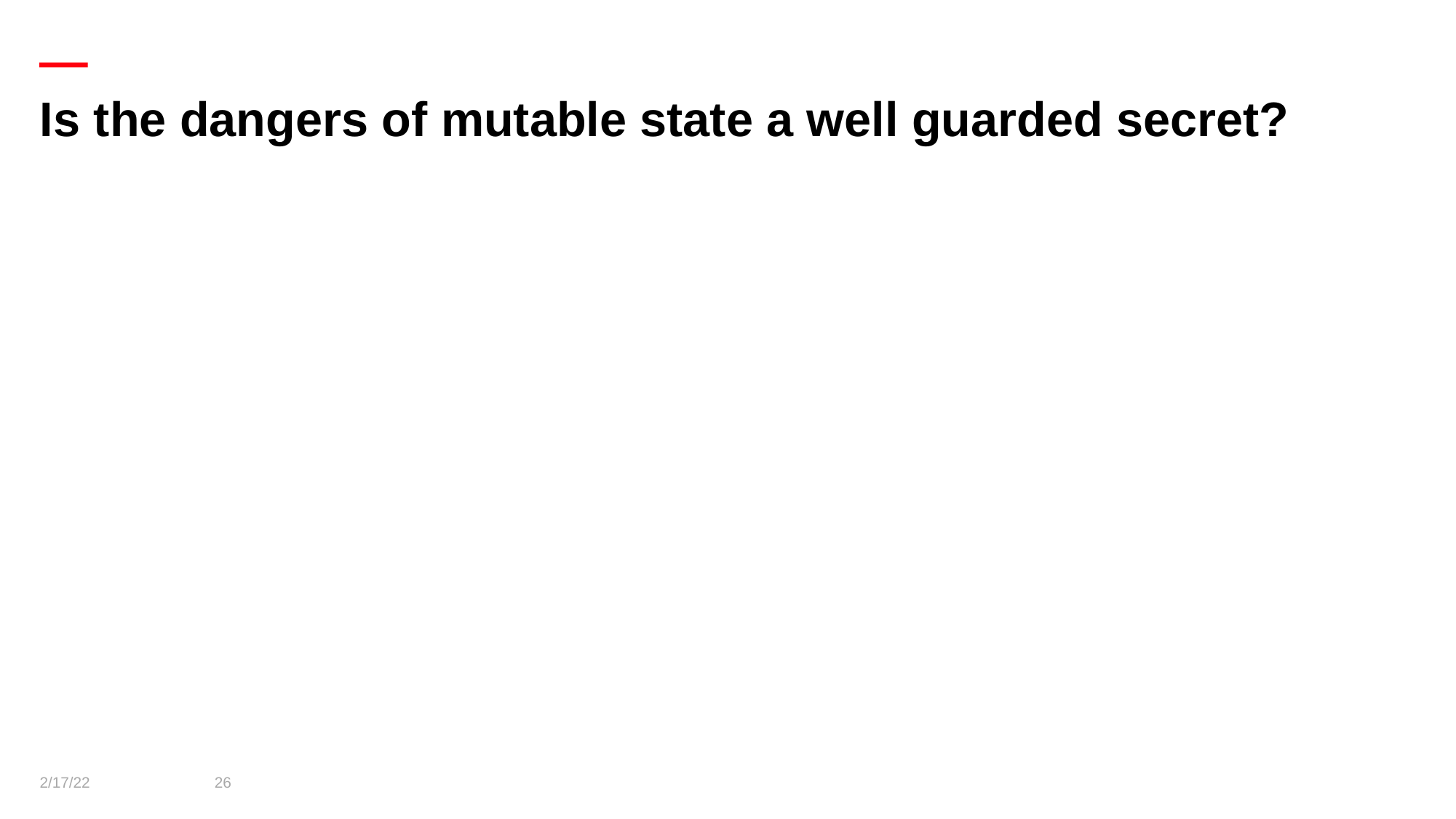

# Is the dangers of mutable state a well guarded secret?

26
2/17/22